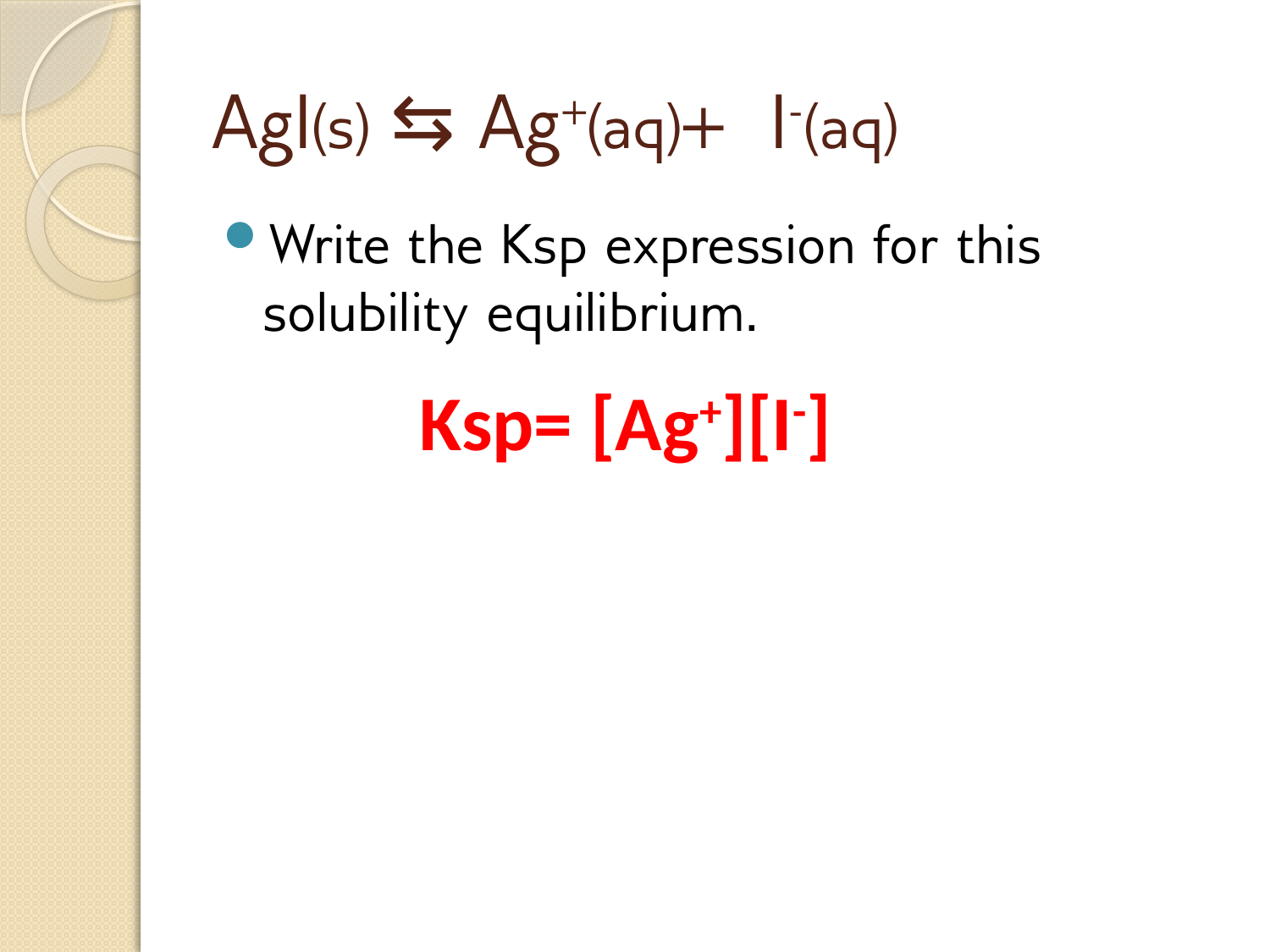

# AgI(s) ⇆ Ag+(aq)+  I-(aq)
Write the Ksp expression for this solubility equilibrium.

Ksp= [Ag+][I-]